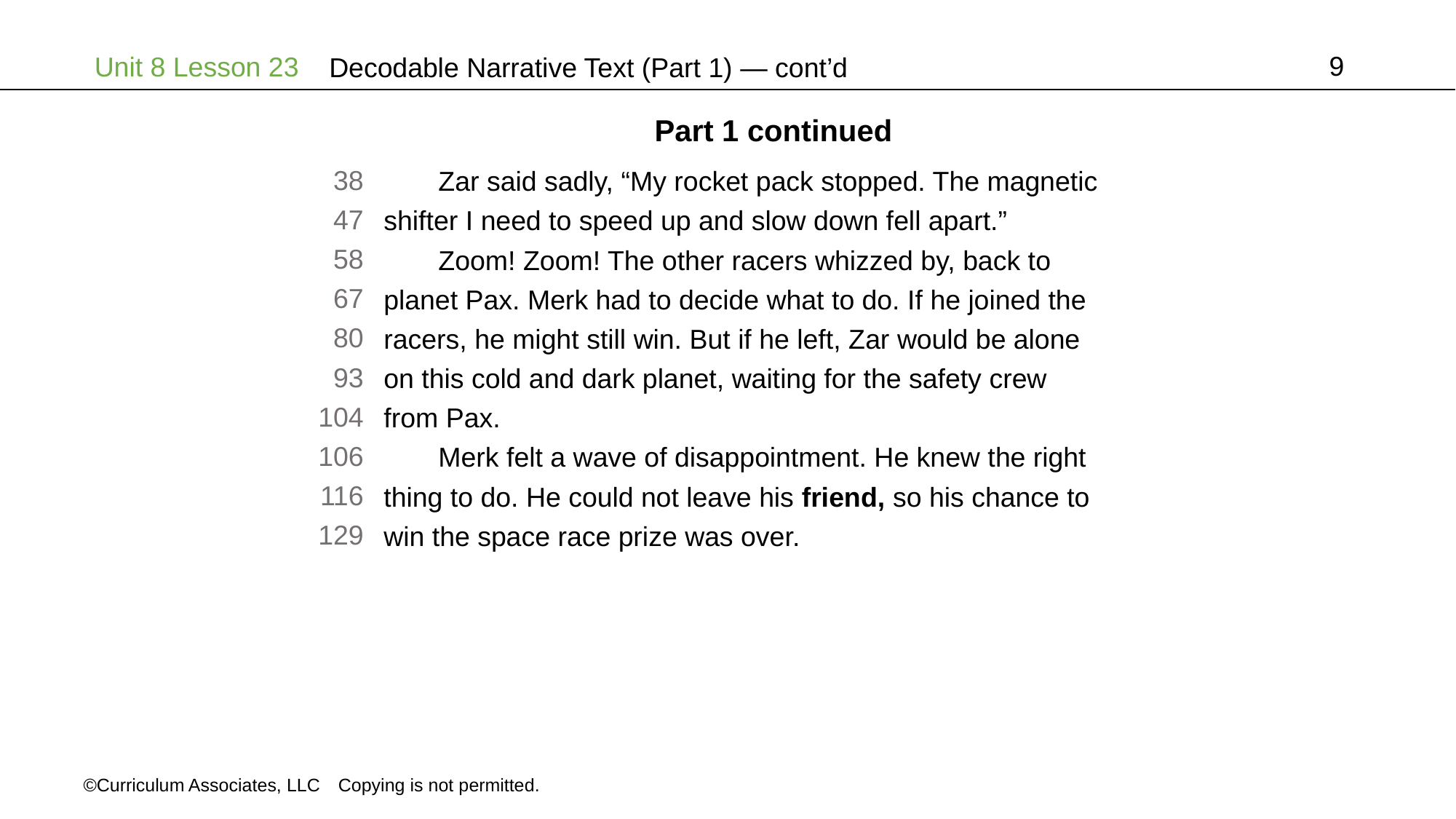

9
# Decodable Narrative Text (Part 1) — cont’d
Part 1 continued

38
47
58
67
80
93
104
106
116
129
Zar said sadly, “My rocket pack stopped. The magnetic
shifter I need to speed up and slow down fell apart.”
Zoom! Zoom! The other racers whizzed by, back to
planet Pax. Merk had to decide what to do. If he joined the
racers, he might still win. But if he left, Zar would be alone
on this cold and dark planet, waiting for the safety crew
from Pax.
Merk felt a wave of disappointment. He knew the right
thing to do. He could not leave his friend, so his chance to
win the space race prize was over.